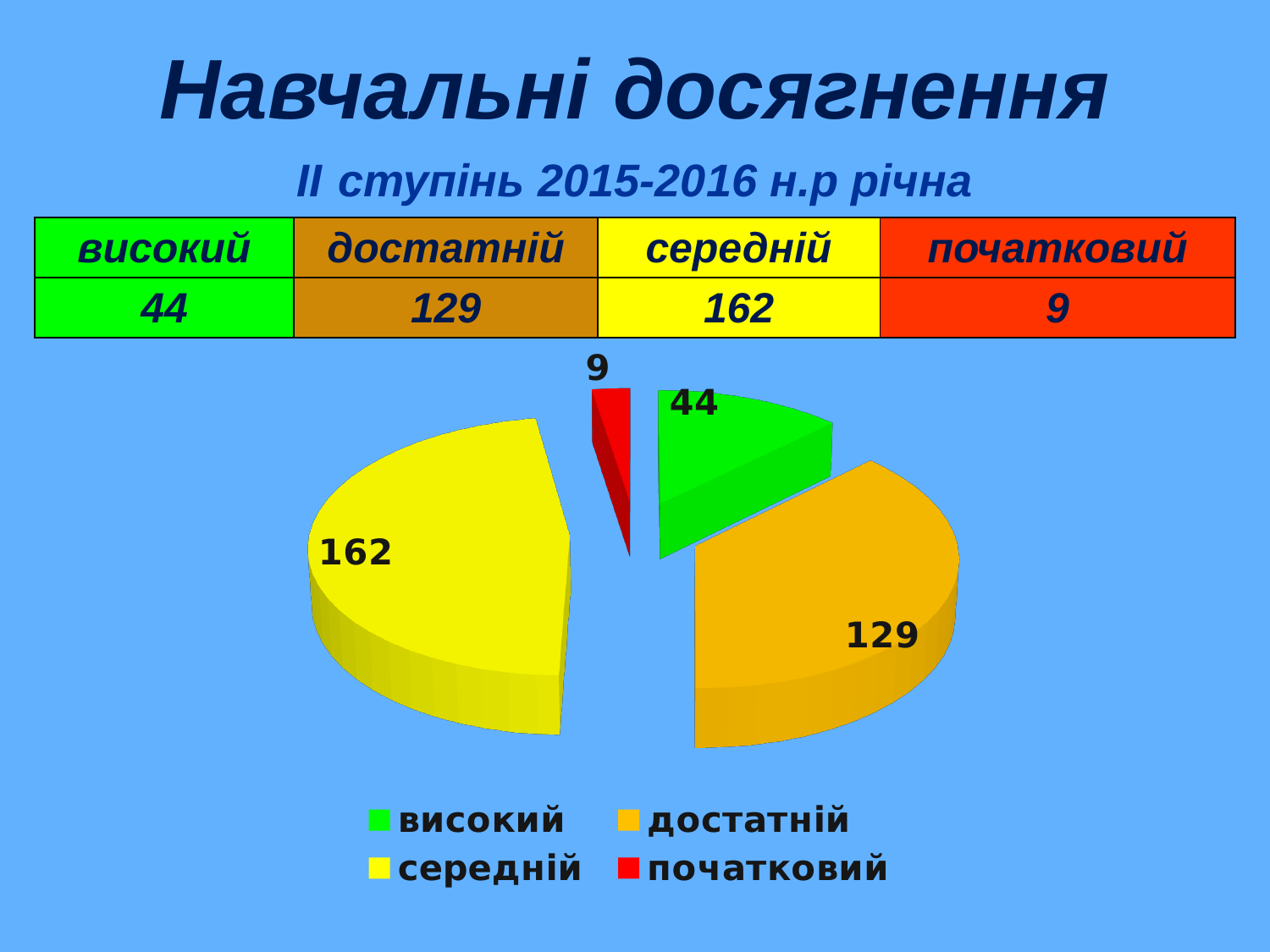

# Навчальні досягнення
| ІІ ступінь 2015-2016 н.р річна |  |  |  |
| --- | --- | --- | --- |
| високий | достатній | середній | початковий |
| 44 | 129 | 162 | 9 |

[unsupported chart]

[unsupported chart]